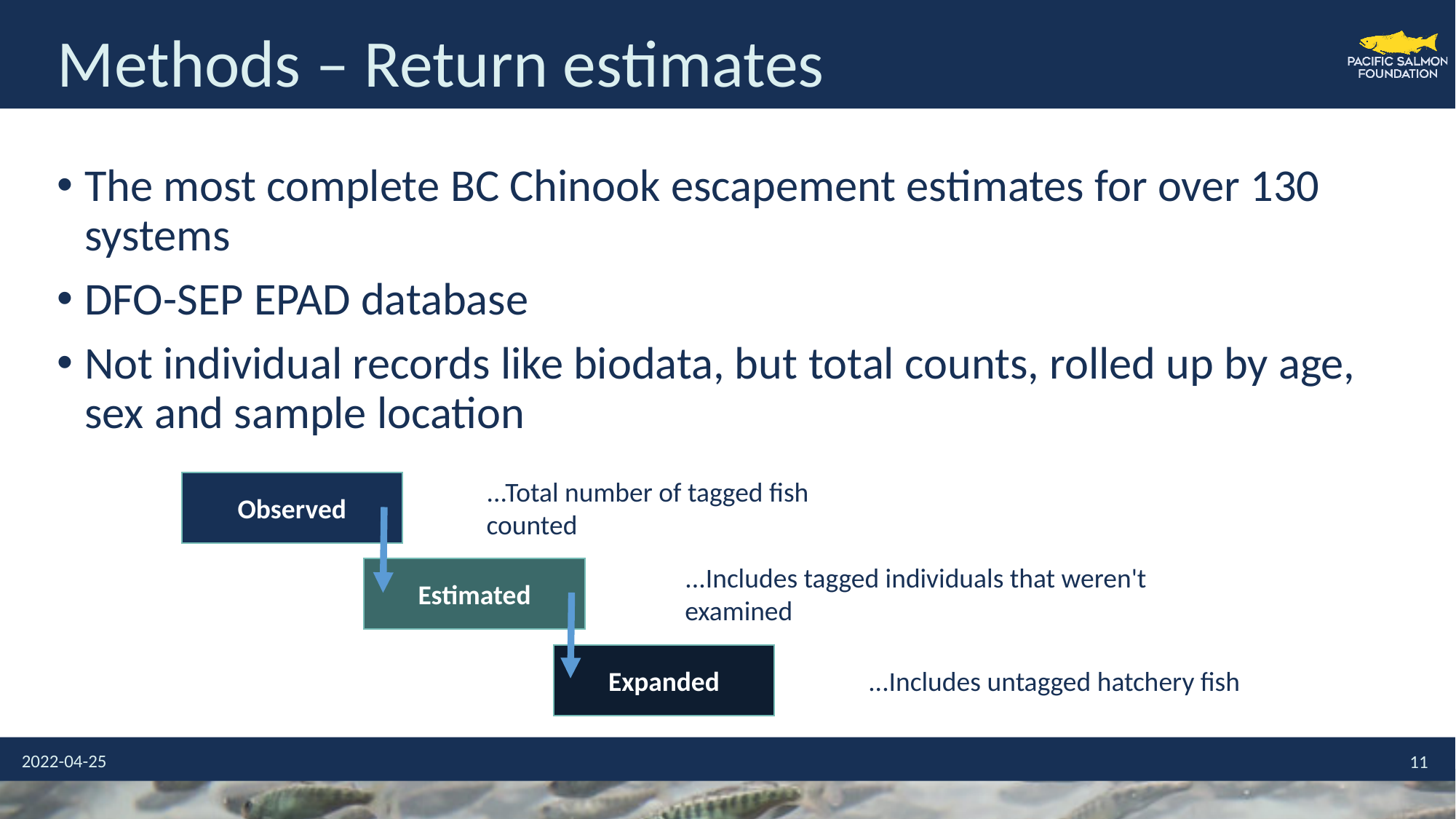

# Methods – Return estimates
The most complete BC Chinook escapement estimates for over 130 systems
DFO-SEP EPAD database
Not individual records like biodata, but total counts, rolled up by age, sex and sample location
...Total number of tagged fish counted
Observed
...Includes tagged individuals that weren't examined
Estimated
Expanded
...Includes untagged hatchery fish
2022-04-25
11